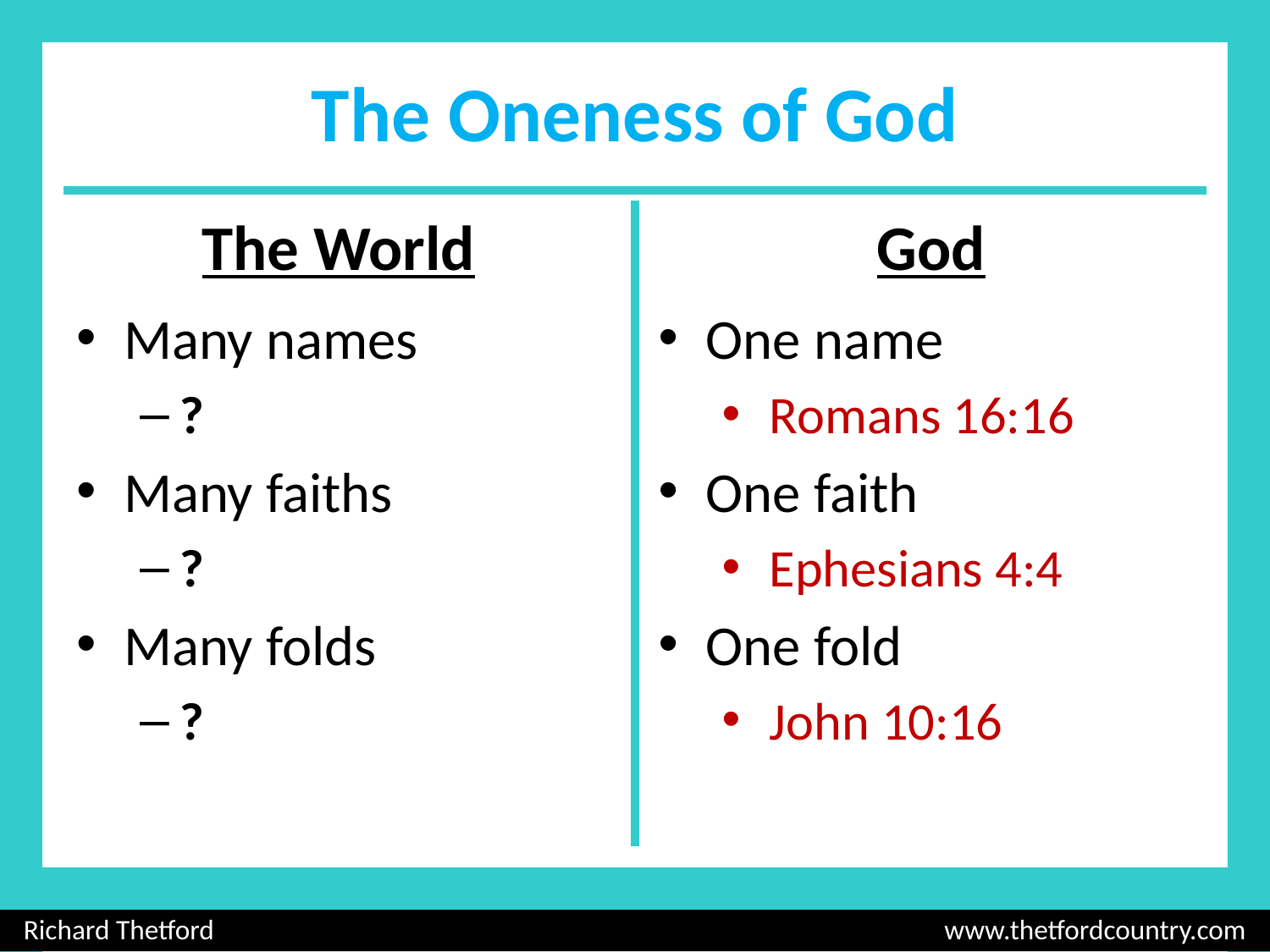

# The Oneness of God
The World
God
Many names
?
Many faiths
?
Many folds
?
One name
Romans 16:16
One faith
Ephesians 4:4
One fold
John 10:16

Richard Thetford						     www.thetfordcountry.com